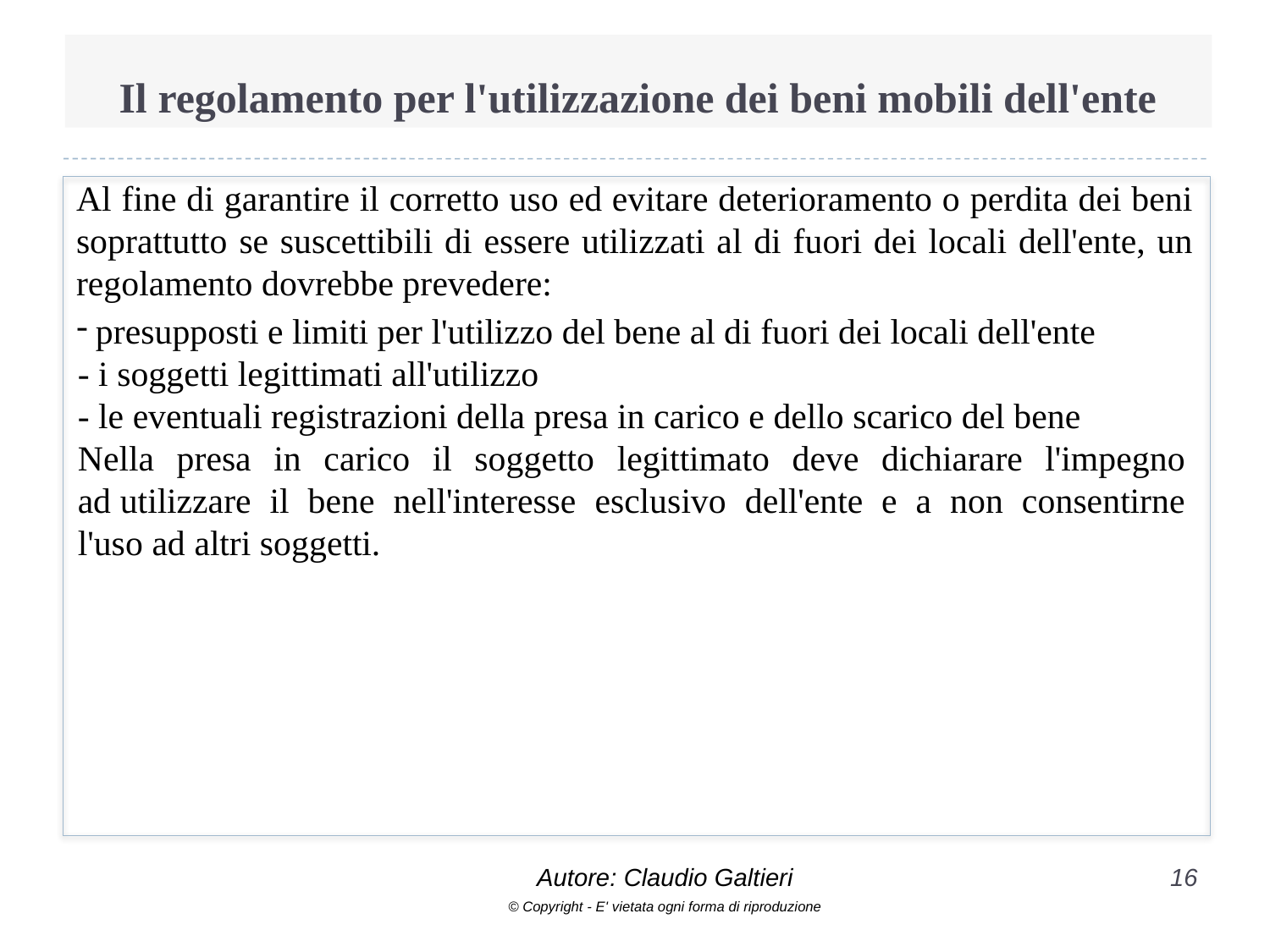

# Il regolamento per l'utilizzazione dei beni mobili dell'ente
Al fine di garantire il corretto uso ed evitare deterioramento o perdita dei beni soprattutto se suscettibili di essere utilizzati al di fuori dei locali dell'ente, un regolamento dovrebbe prevedere:
-

  presupposti e limiti per l'utilizzo del bene al di fuori dei locali dell'ente​
- i soggetti legittimati all'utilizzo​
- le eventuali registrazioni della presa in carico e dello scarico del bene​
Nella presa in carico il soggetto legittimato deve dichiarare l'impegno ad utilizzare il bene nell'interesse esclusivo dell'ente e a non consentirne l'uso ad altri soggetti.​
​